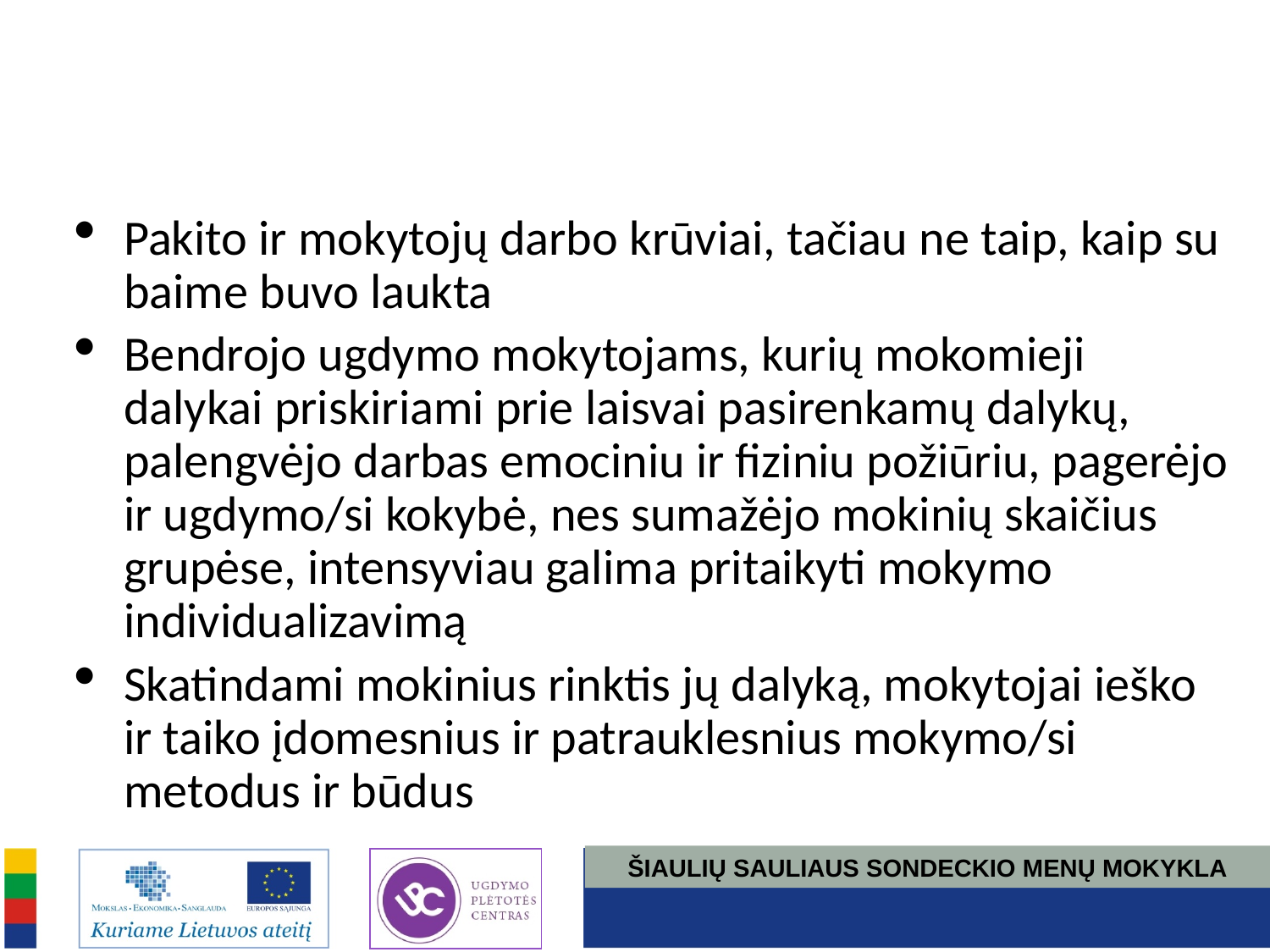

Pakito ir mokytojų darbo krūviai, tačiau ne taip, kaip su baime buvo laukta
Bendrojo ugdymo mokytojams, kurių mokomieji dalykai priskiriami prie laisvai pasirenkamų dalykų, palengvėjo darbas emociniu ir fiziniu požiūriu, pagerėjo ir ugdymo/si kokybė, nes sumažėjo mokinių skaičius grupėse, intensyviau galima pritaikyti mokymo individualizavimą
Skatindami mokinius rinktis jų dalyką, mokytojai ieško ir taiko įdomesnius ir patrauklesnius mokymo/si metodus ir būdus
ŠIAULIŲ SAULIAUS SONDECKIO MENŲ MOKYKLA